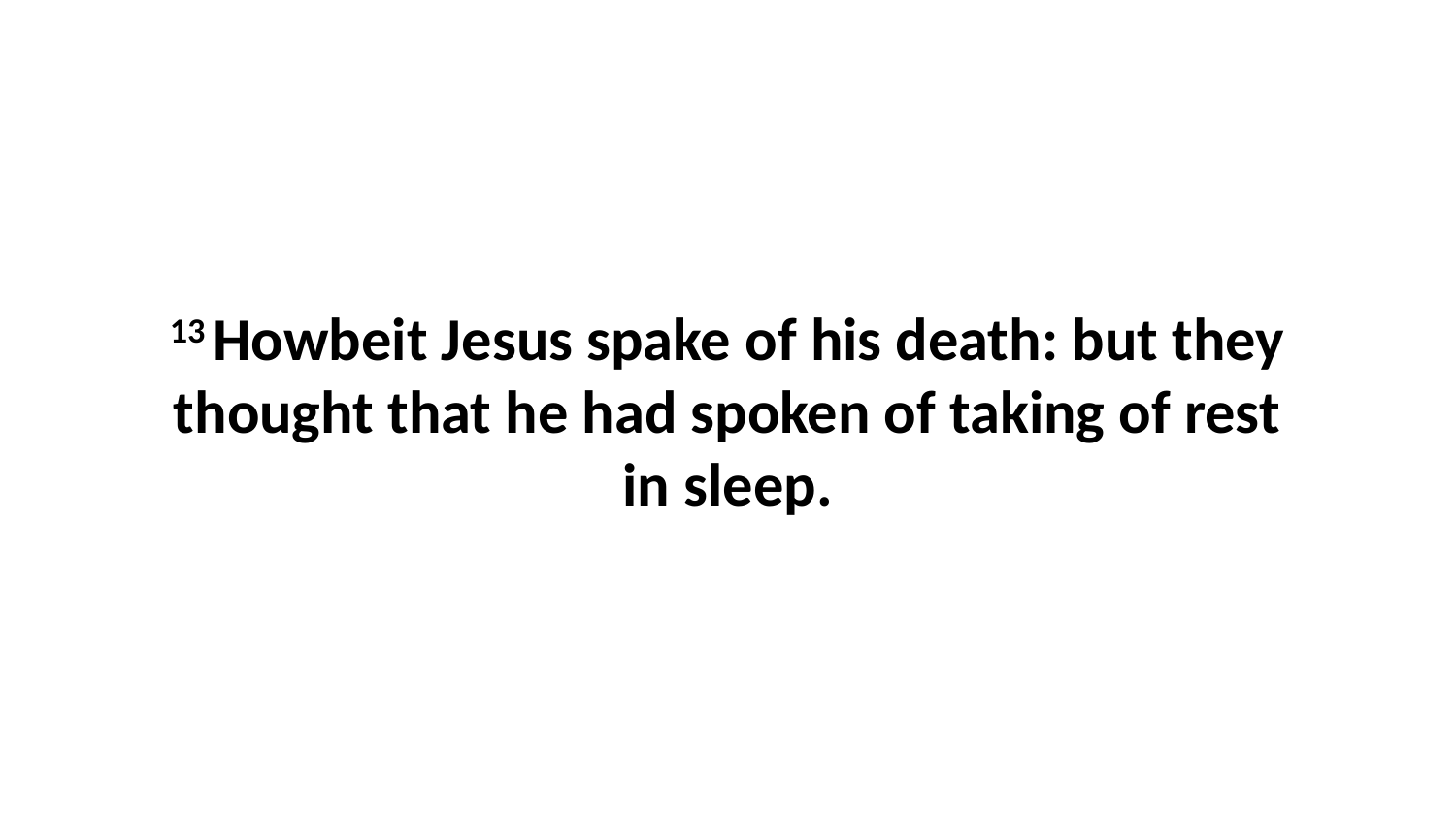

13 Howbeit Jesus spake of his death: but they thought that he had spoken of taking of rest in sleep.